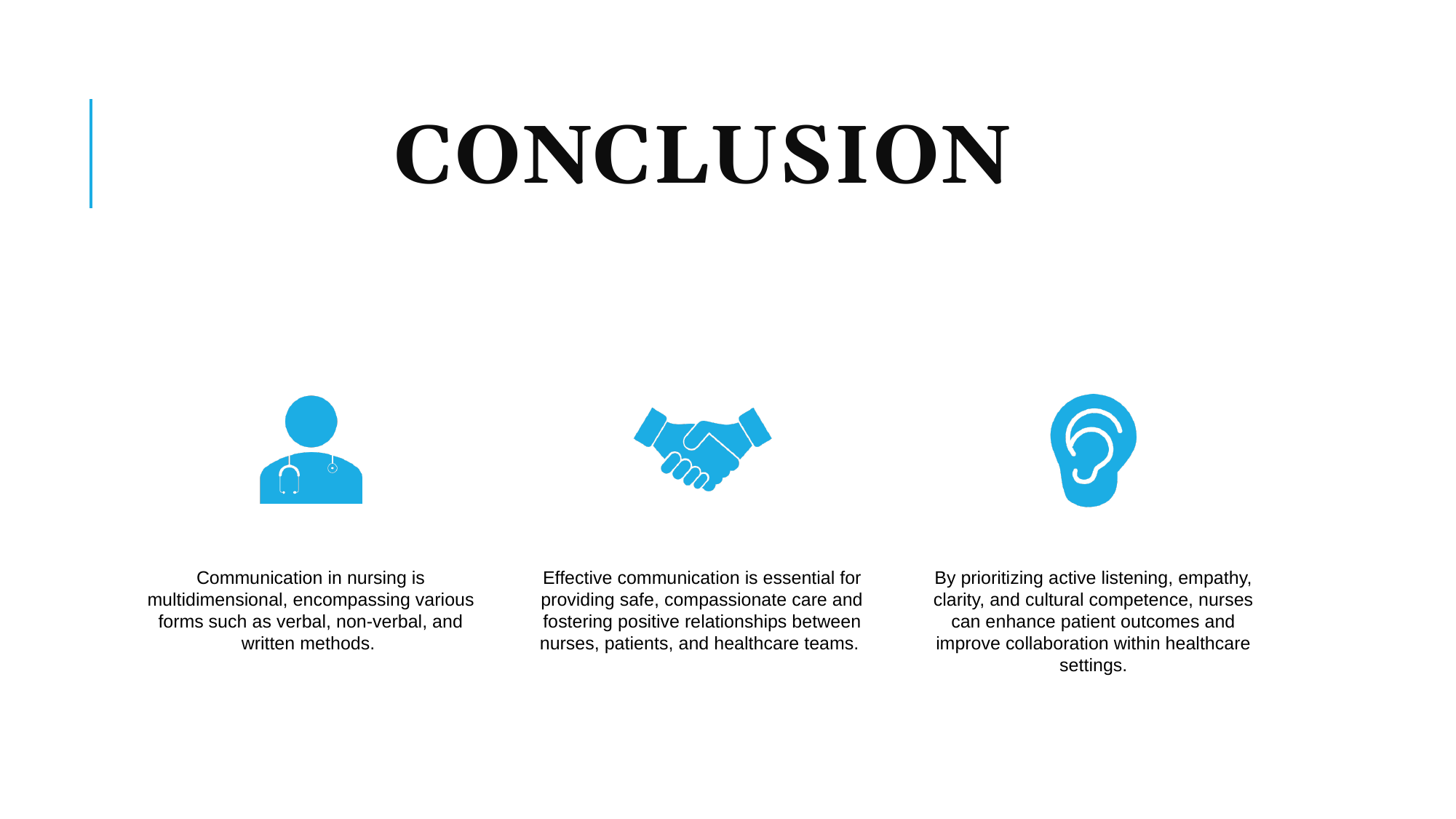

# Conclusion
Communication in nursing is multidimensional, encompassing various forms such as verbal, non-verbal, and written methods.
Effective communication is essential for providing safe, compassionate care and fostering positive relationships between nurses, patients, and healthcare teams.
By prioritizing active listening, empathy, clarity, and cultural competence, nurses can enhance patient outcomes and improve collaboration within healthcare settings.